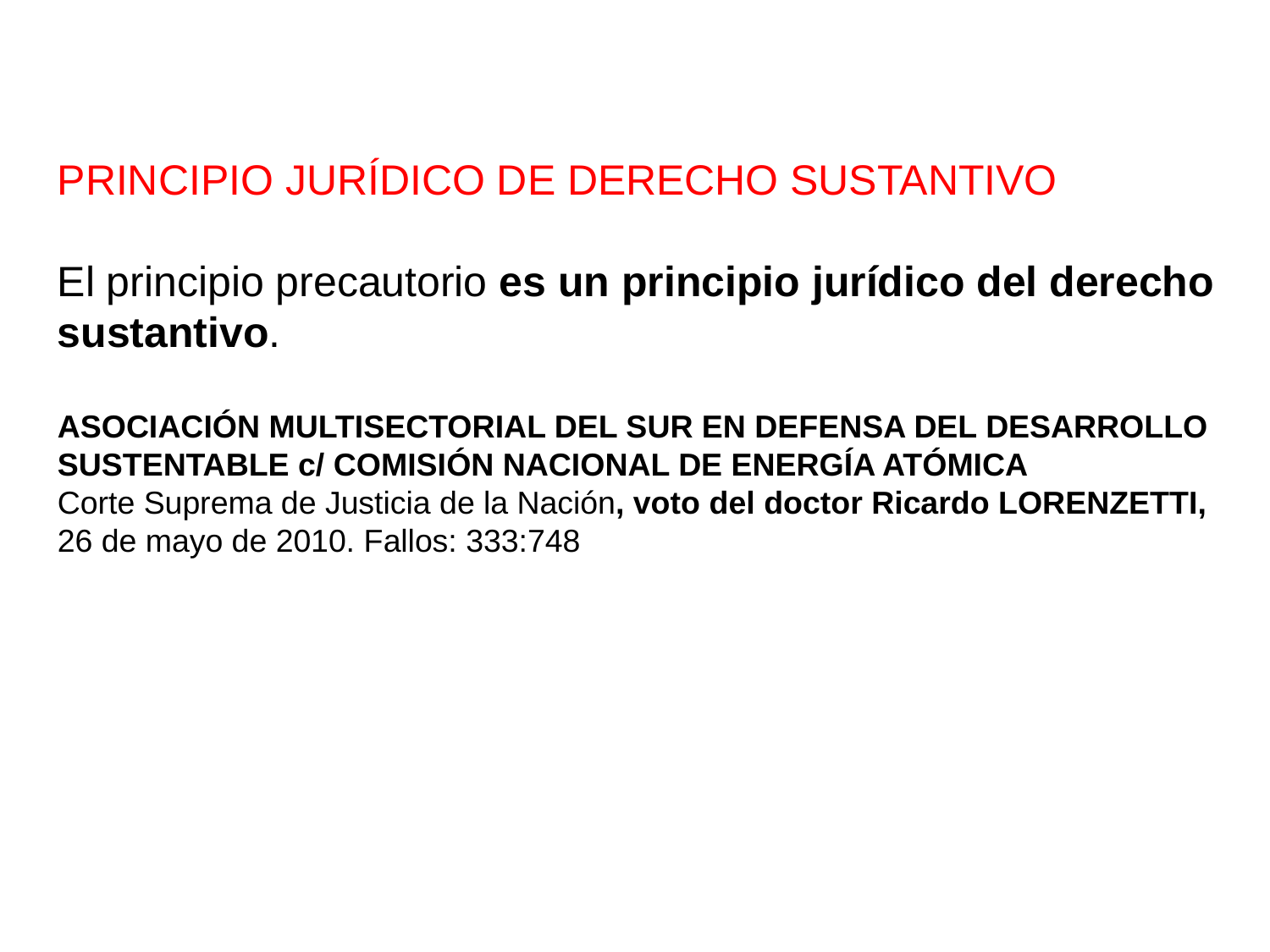

PRINCIPIO JURÍDICO DE DERECHO SUSTANTIVO

El principio precautorio es un principio jurídico del derecho
sustantivo.

ASOCIACIÓN MULTISECTORIAL DEL SUR EN DEFENSA DEL DESARROLLO
SUSTENTABLE c/ COMISIÓN NACIONAL DE ENERGÍA ATÓMICA
Corte Suprema de Justicia de la Nación, voto del doctor Ricardo LORENZETTI,
26 de mayo de 2010. Fallos: 333:748